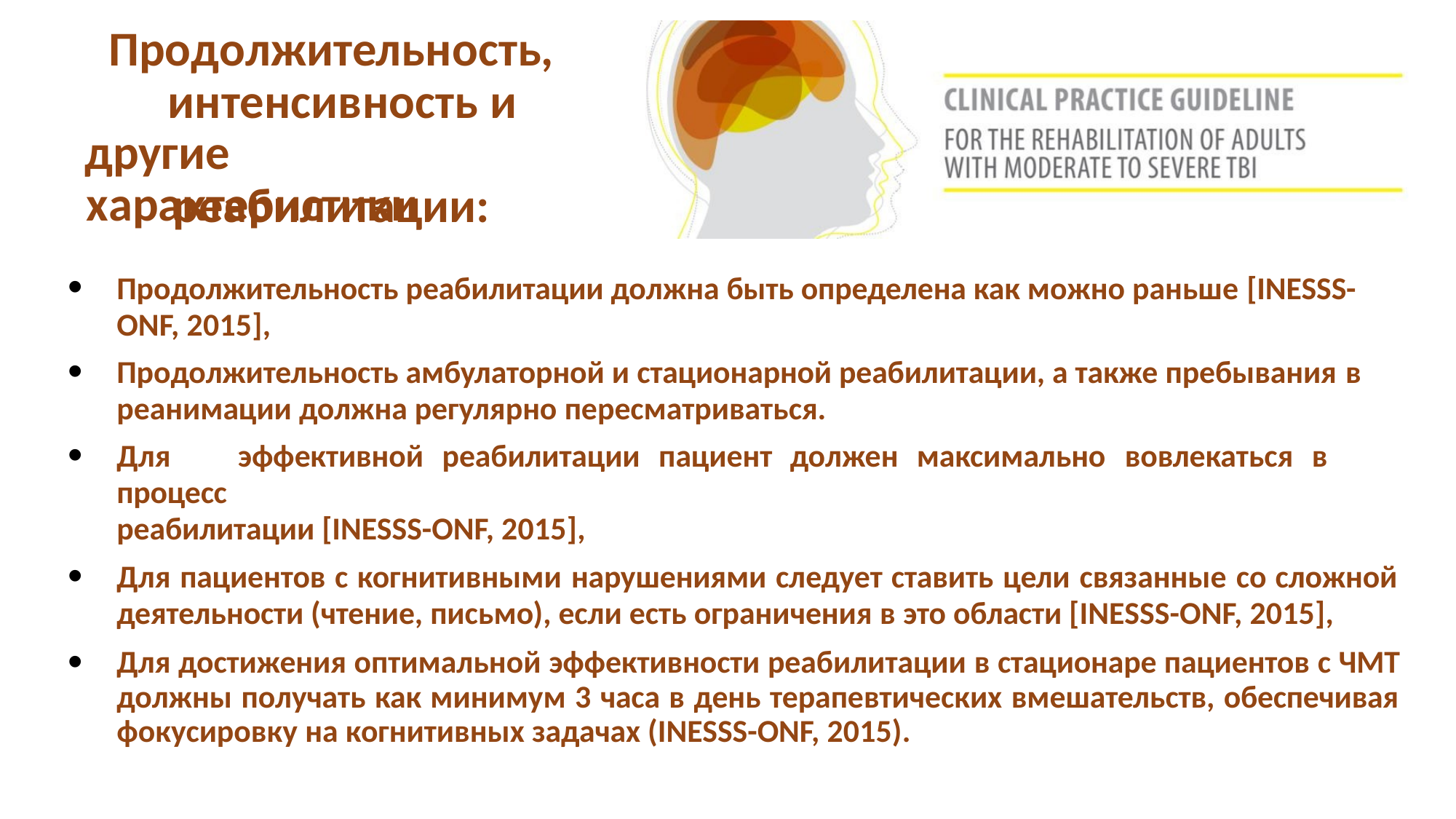

# Продолжительность,  интенсивность и
другие характеристики

реабилитации:
Продолжительность реабилитации должна быть определена как можно раньше [INESSS-
ONF, 2015],
Продолжительность амбулаторной и стационарной реабилитации, а также пребывания в
реанимации должна регулярно пересматриваться.
Для	эффективной	реабилитации	пациент	должен	максимально	вовлекаться	в	процесс
реабилитации [INESSS-ONF, 2015],
Для пациентов с когнитивными нарушениями следует ставить цели связанные со сложной
деятельности (чтение, письмо), если есть ограничения в это области [INESSS-ONF, 2015],
Для достижения оптимальной эффективности реабилитации в стационаре пациентов с ЧМТ  должны получать как минимум 3 часа в день терапевтических вмешательств, обеспечивая  фокусировку на когнитивных задачах (INESSS-ONF, 2015).